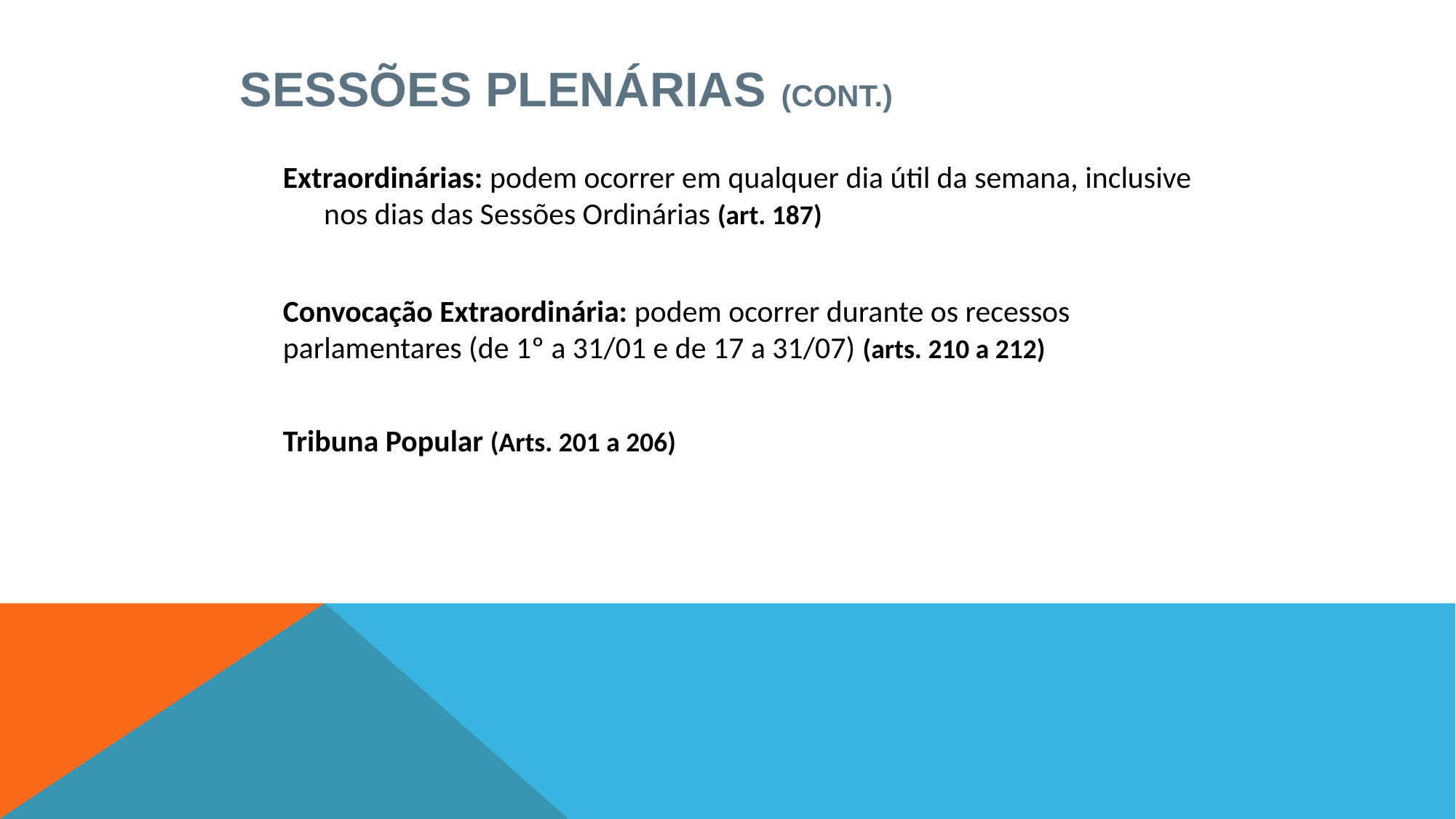

SESSÕES PLENÁRIAS (CONT.)
Extraordinárias: podem ocorrer em qualquer dia útil da semana, inclusive nos dias das Sessões Ordinárias (art. 187)

Convocação Extraordinária: podem ocorrer durante os recessos parlamentares (de 1º a 31/01 e de 17 a 31/07) (arts. 210 a 212)

Tribuna Popular (Arts. 201 a 206)